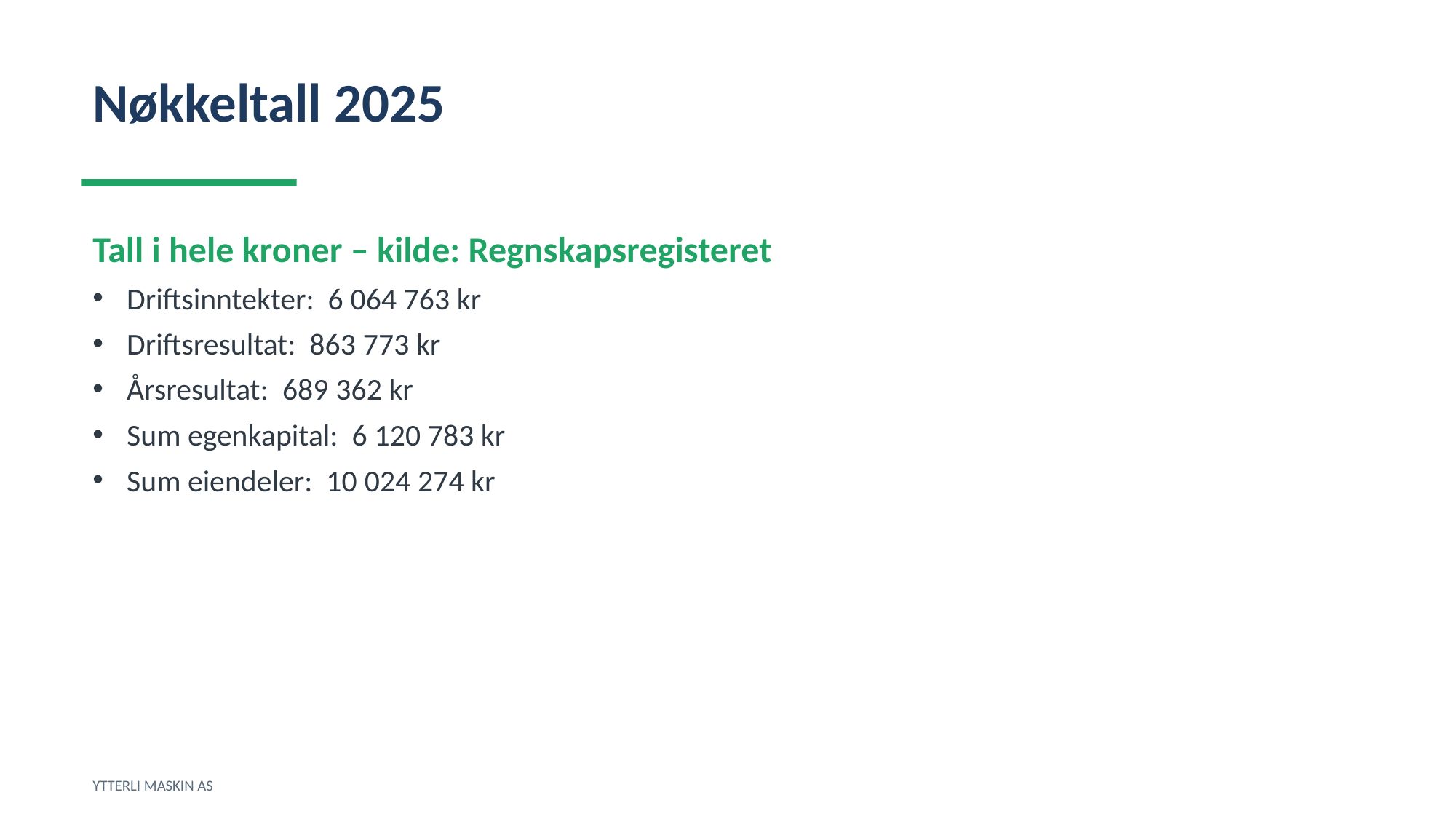

Nøkkeltall 2025

Tall i hele kroner – kilde: Regnskapsregisteret
Driftsinntekter:  6 064 763 kr
Driftsresultat:  863 773 kr
Årsresultat:  689 362 kr
Sum egenkapital:  6 120 783 kr
Sum eiendeler:  10 024 274 kr
YTTERLI MASKIN AS